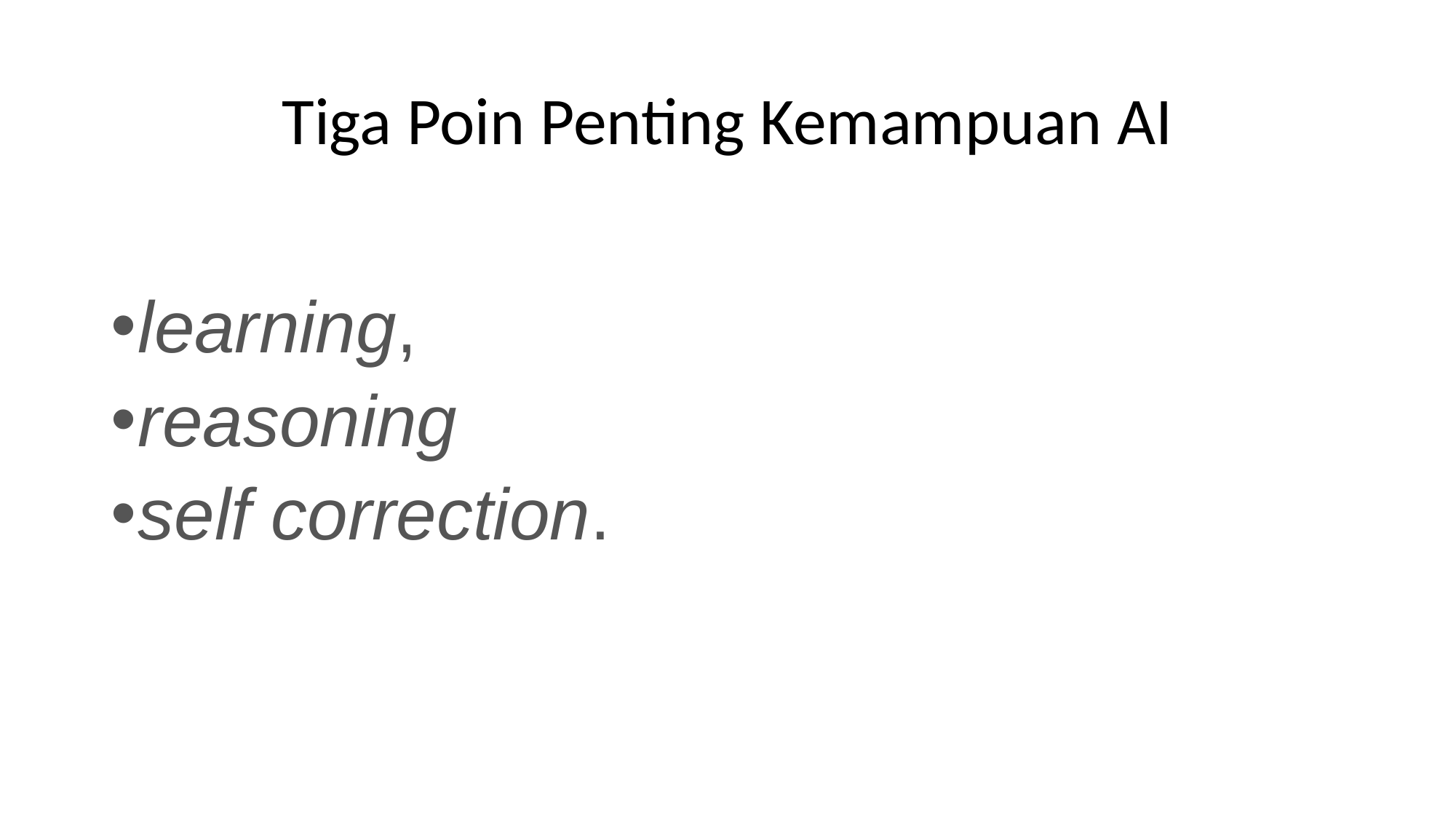

# Tiga Poin Penting Kemampuan AI
learning,
reasoning
self correction.